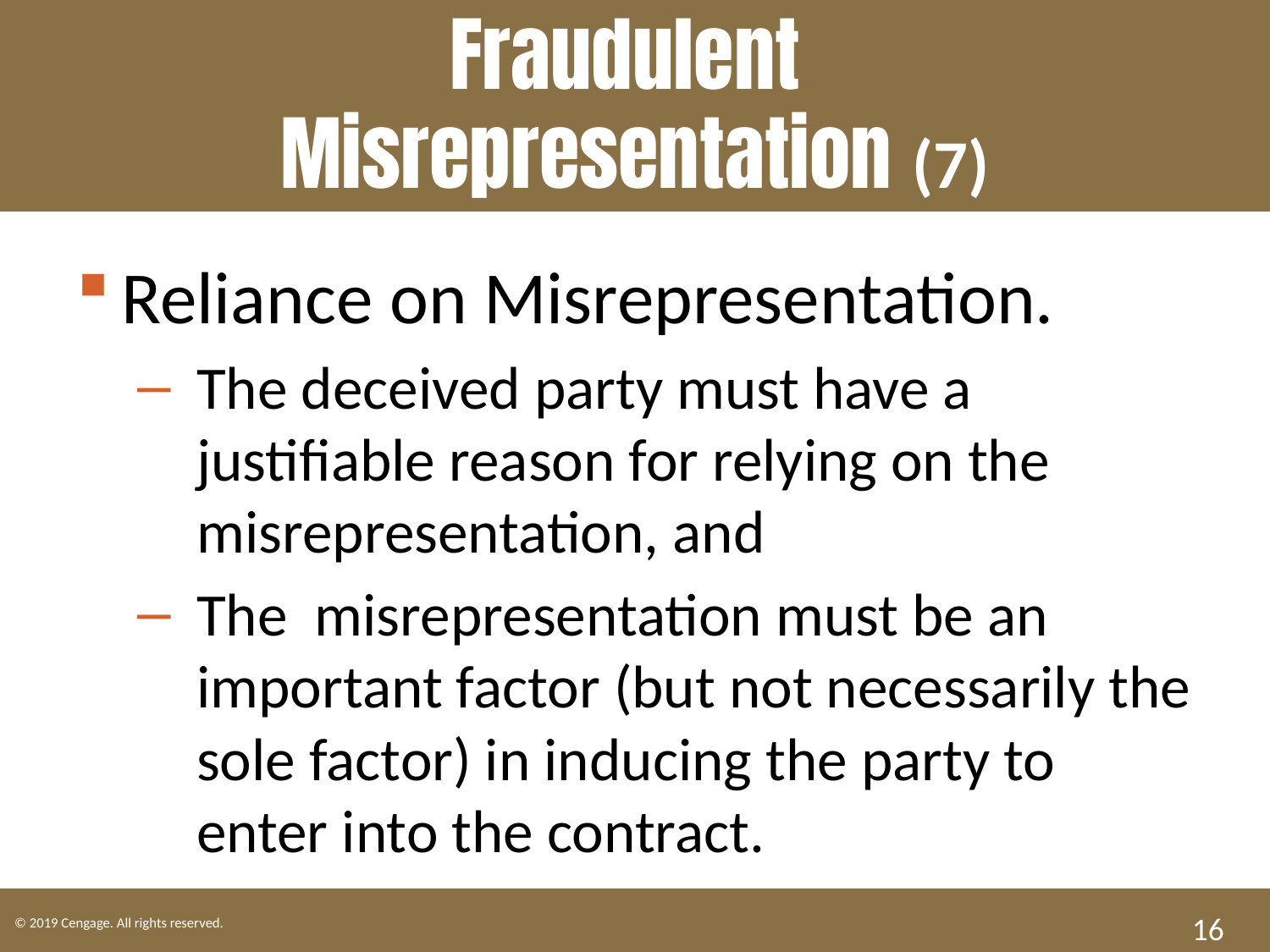

Fraudulent
Misrepresentation (7)
Reliance on Misrepresentation.
The deceived party must have a  justifiable reason for relying on the misrepresentation, and
The  misrepresentation must be an important factor (but not necessarily the sole factor) in inducing the party to enter into the contract.
16